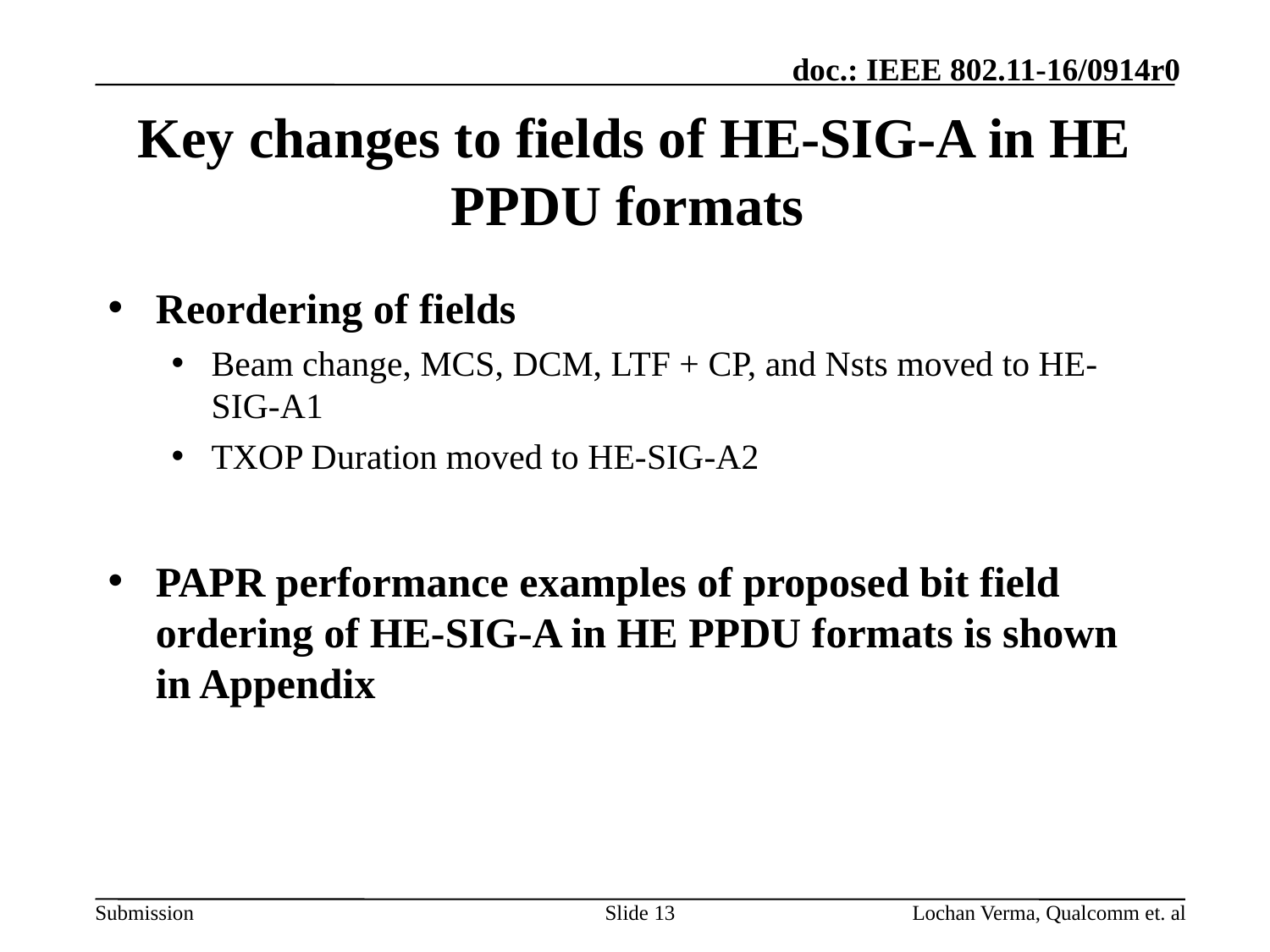

# Key changes to fields of HE-SIG-A in HE PPDU formats
Reordering of fields
Beam change, MCS, DCM, LTF + CP, and Nsts moved to HE-SIG-A1
TXOP Duration moved to HE-SIG-A2

PAPR performance examples of proposed bit field ordering of HE-SIG-A in HE PPDU formats is shown in Appendix

Slide 13
Lochan Verma, Qualcomm et. al